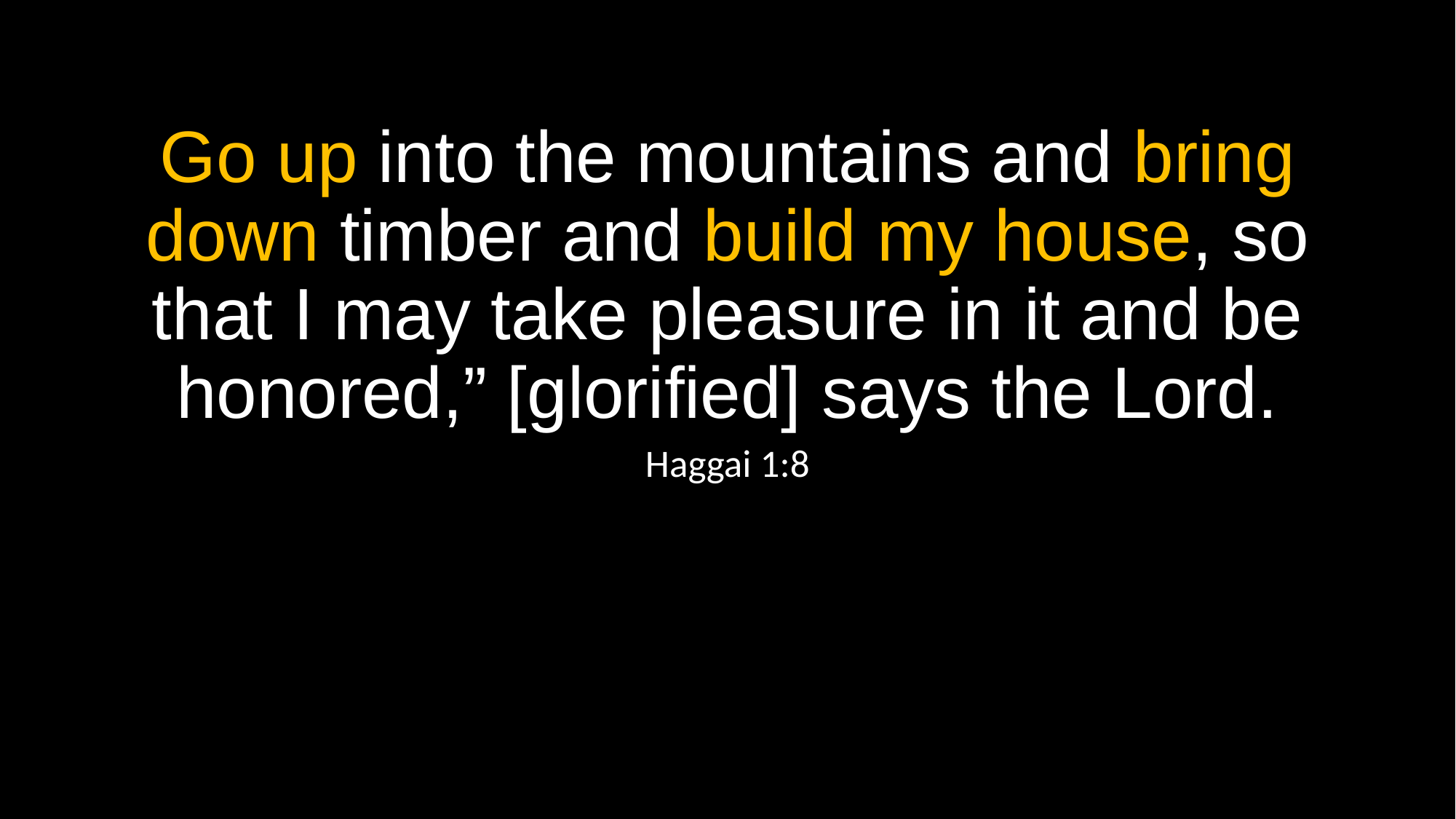

Go up into the mountains and bring down timber and build my house, so that I may take pleasure in it and be honored,” [glorified] says the Lord.
Haggai 1:8